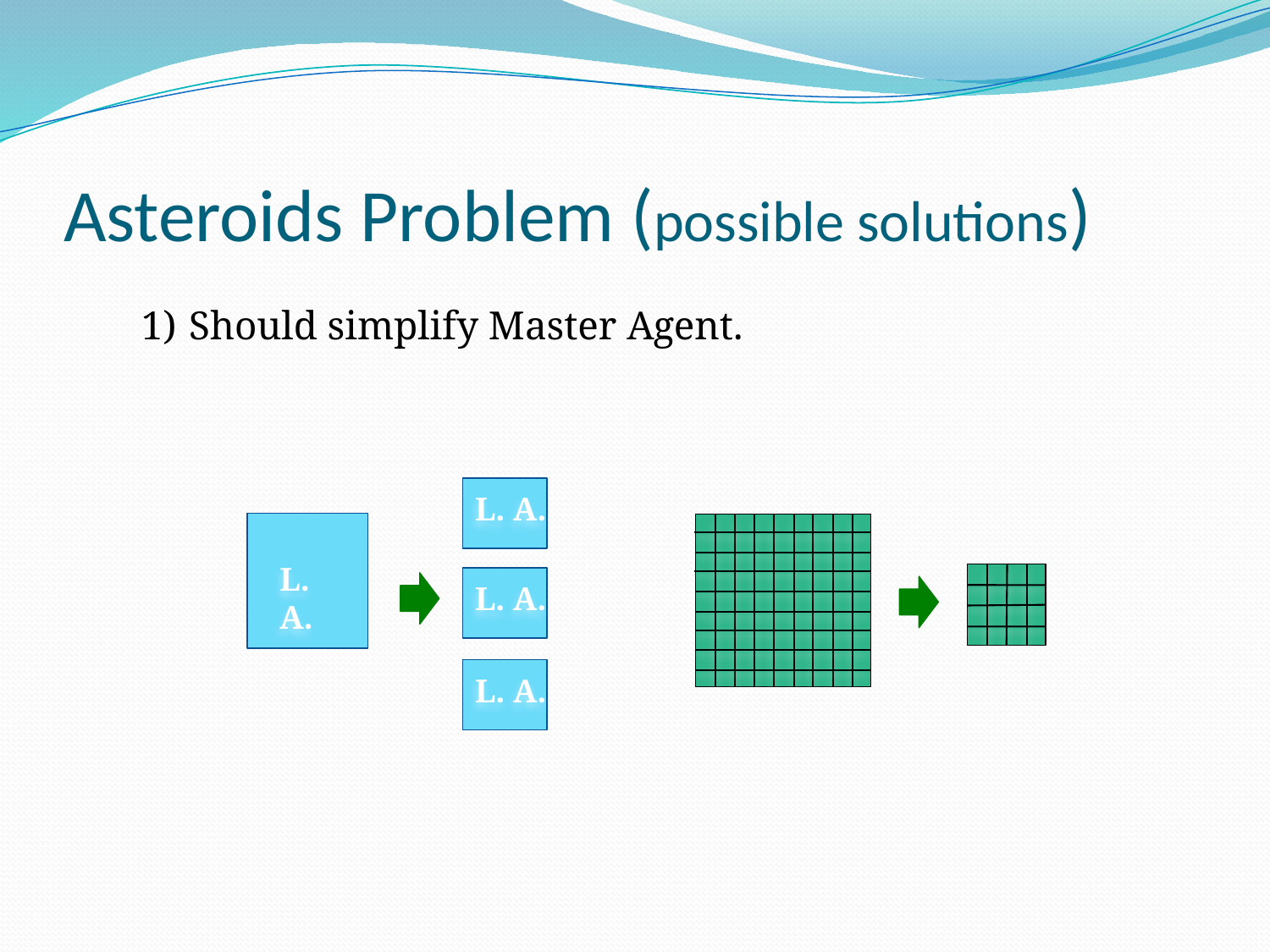

# Asteroids Problem (possible solutions)
Should simplify Master Agent.

L. A.

L. A.

L. A.

L. A.